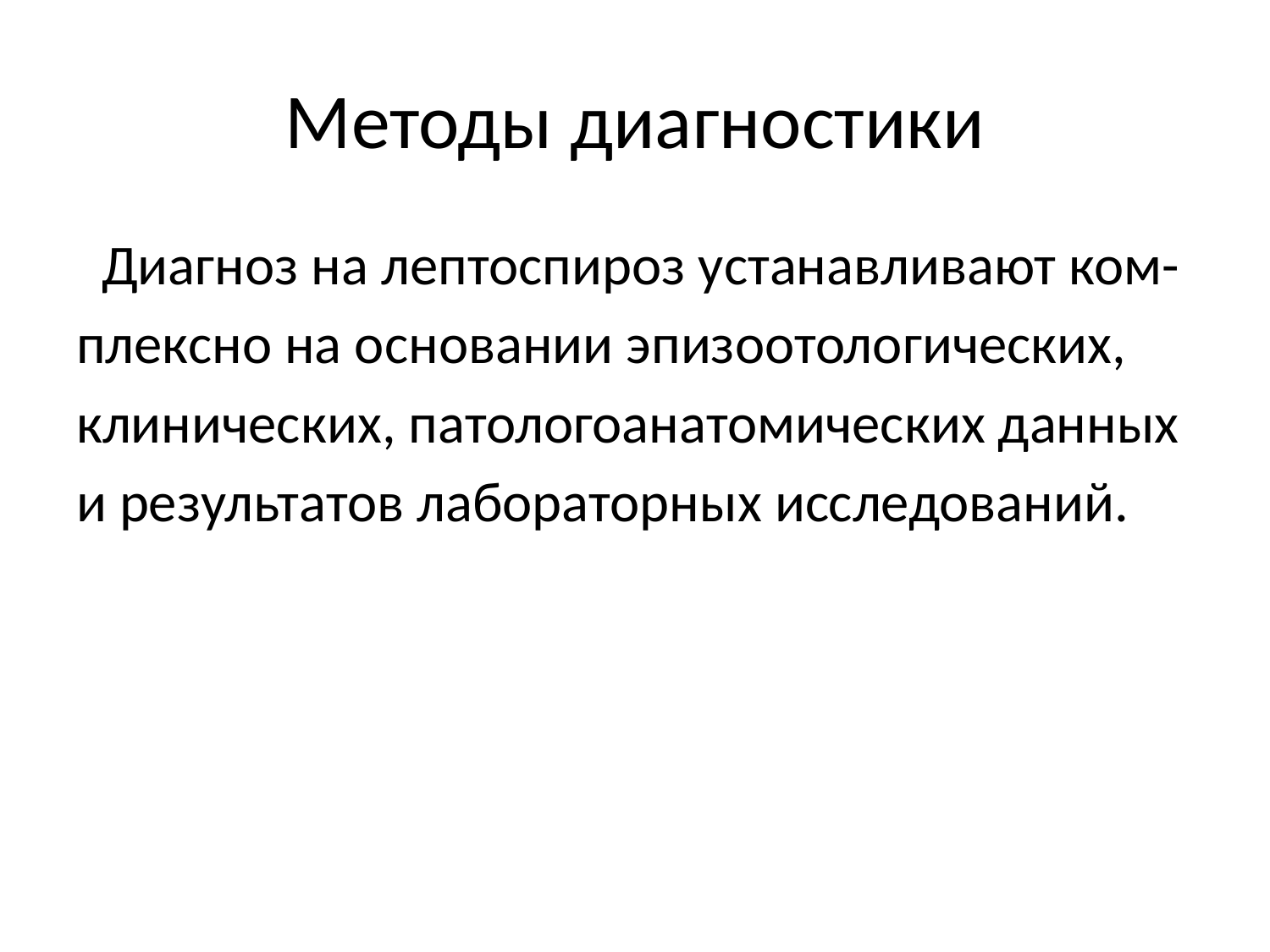

# Методы диагностики
  Диагноз на лептоспироз устанавливают ком-
плексно на основании эпизоотологических,
клинических, патологоанатомических данных
и результатов лабораторных исследований.